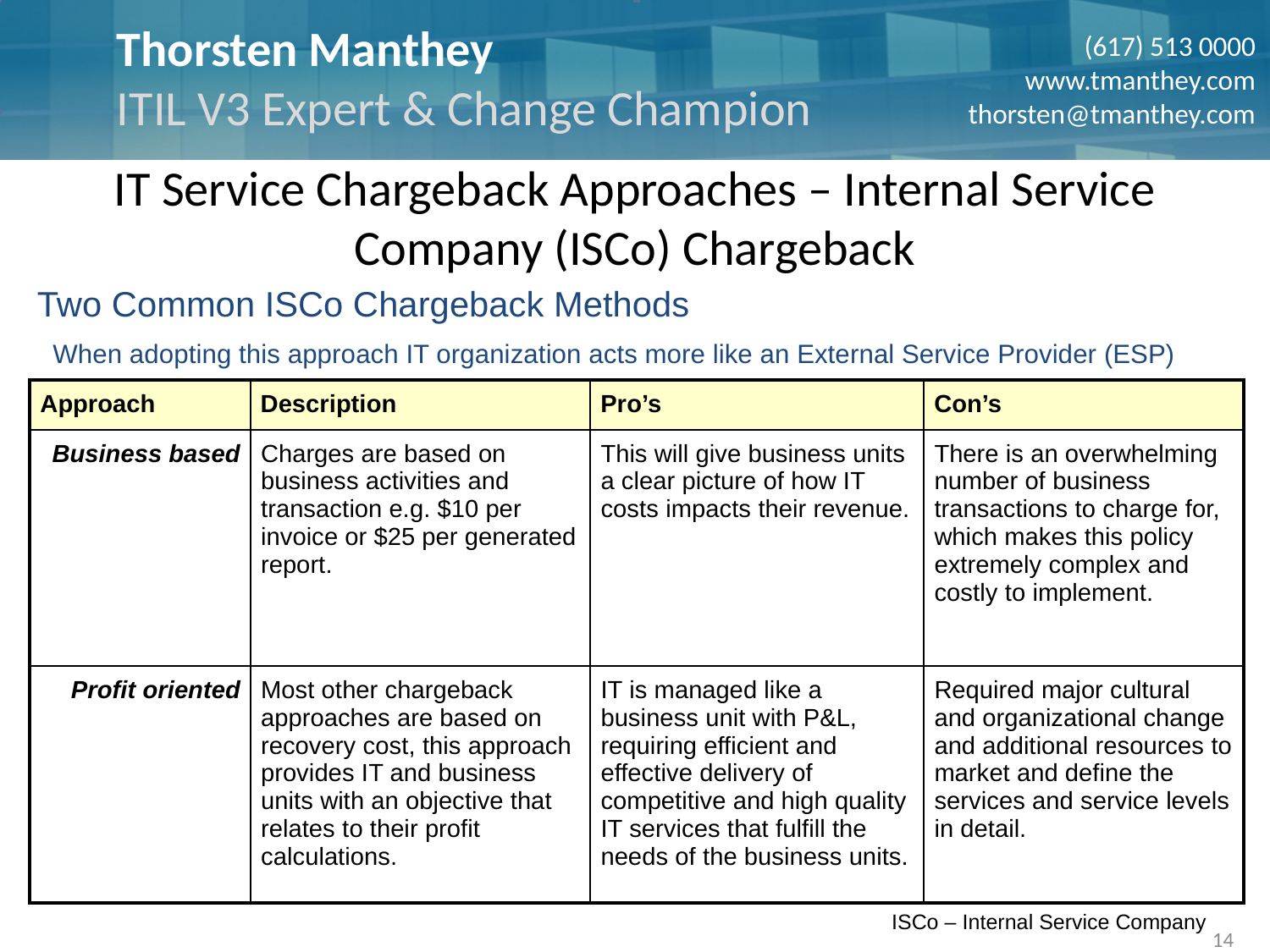

# IT Service Chargeback Approaches – Internal Service Company (ISCo) Chargeback
Two Common ISCo Chargeback Methods
When adopting this approach IT organization acts more like an External Service Provider (ESP)
| Approach | Description | Pro’s | Con’s |
| --- | --- | --- | --- |
| Business based | Charges are based on business activities and transaction e.g. $10 per invoice or $25 per generated report. | This will give business units a clear picture of how IT costs impacts their revenue. | There is an overwhelming number of business transactions to charge for, which makes this policy extremely complex and costly to implement. |
| Profit oriented | Most other chargeback approaches are based on recovery cost, this approach provides IT and business units with an objective that relates to their profit calculations. | IT is managed like a business unit with P&L, requiring efficient and effective delivery of competitive and high quality IT services that fulfill the needs of the business units. | Required major cultural and organizational change and additional resources to market and define the services and service levels in detail. |
ISCo – Internal Service Company
14